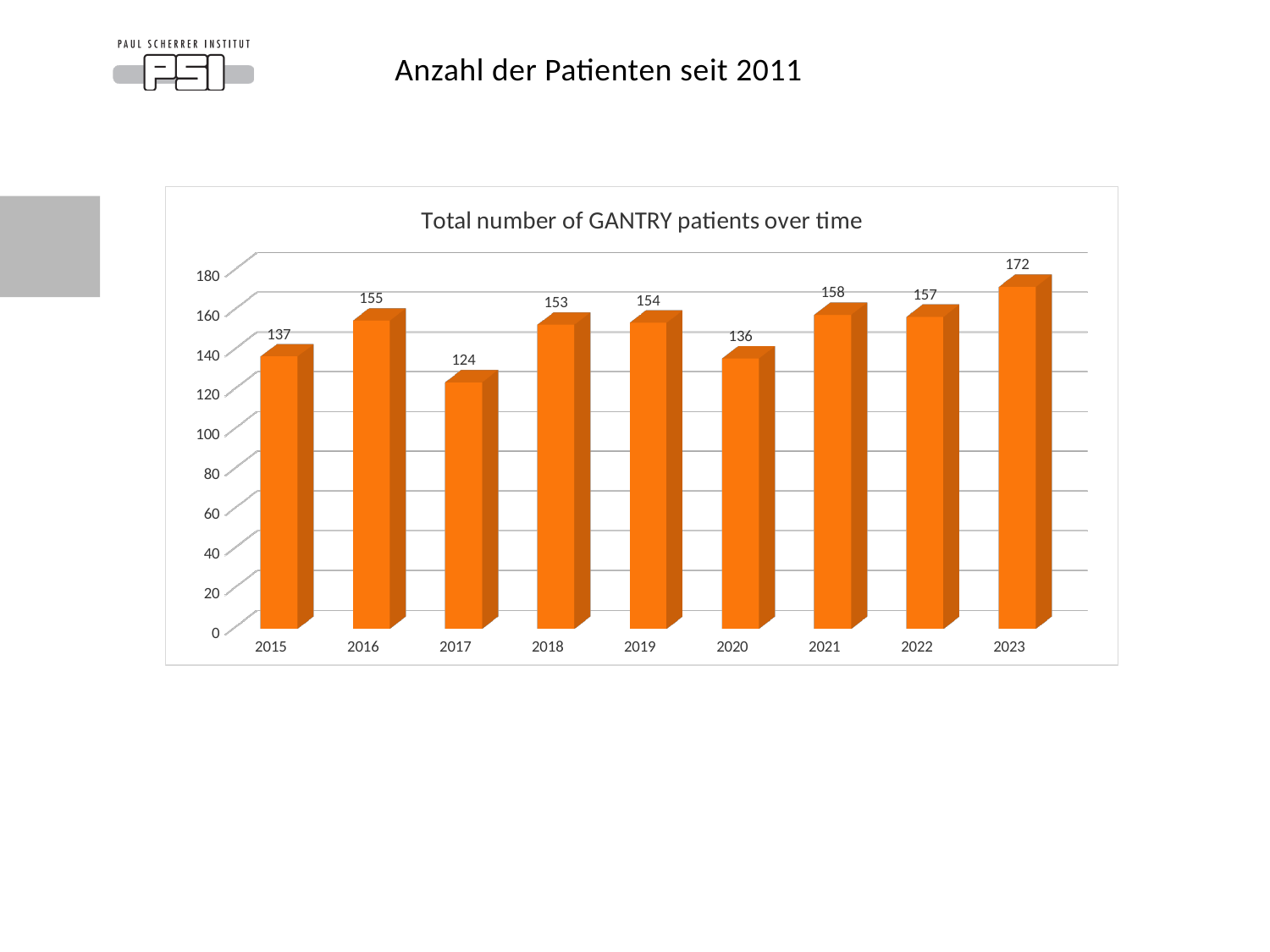

Anzahl der Patienten seit 2011

[unsupported chart]

COVID